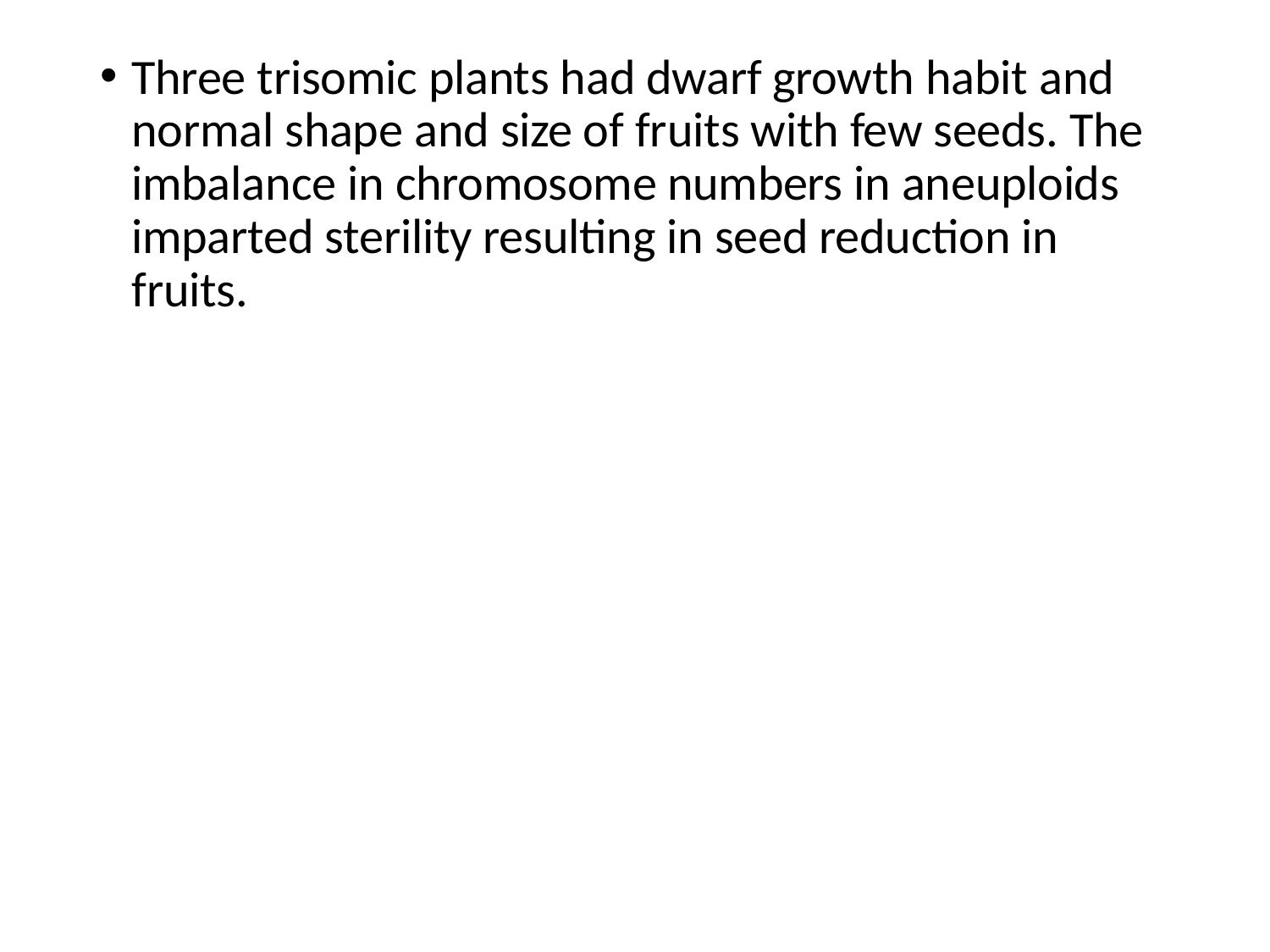

Three trisomic plants had dwarf growth habit and  normal shape and size of fruits with few seeds. The  imbalance in chromosome numbers in aneuploids  imparted sterility resulting in seed reduction in  fruits.